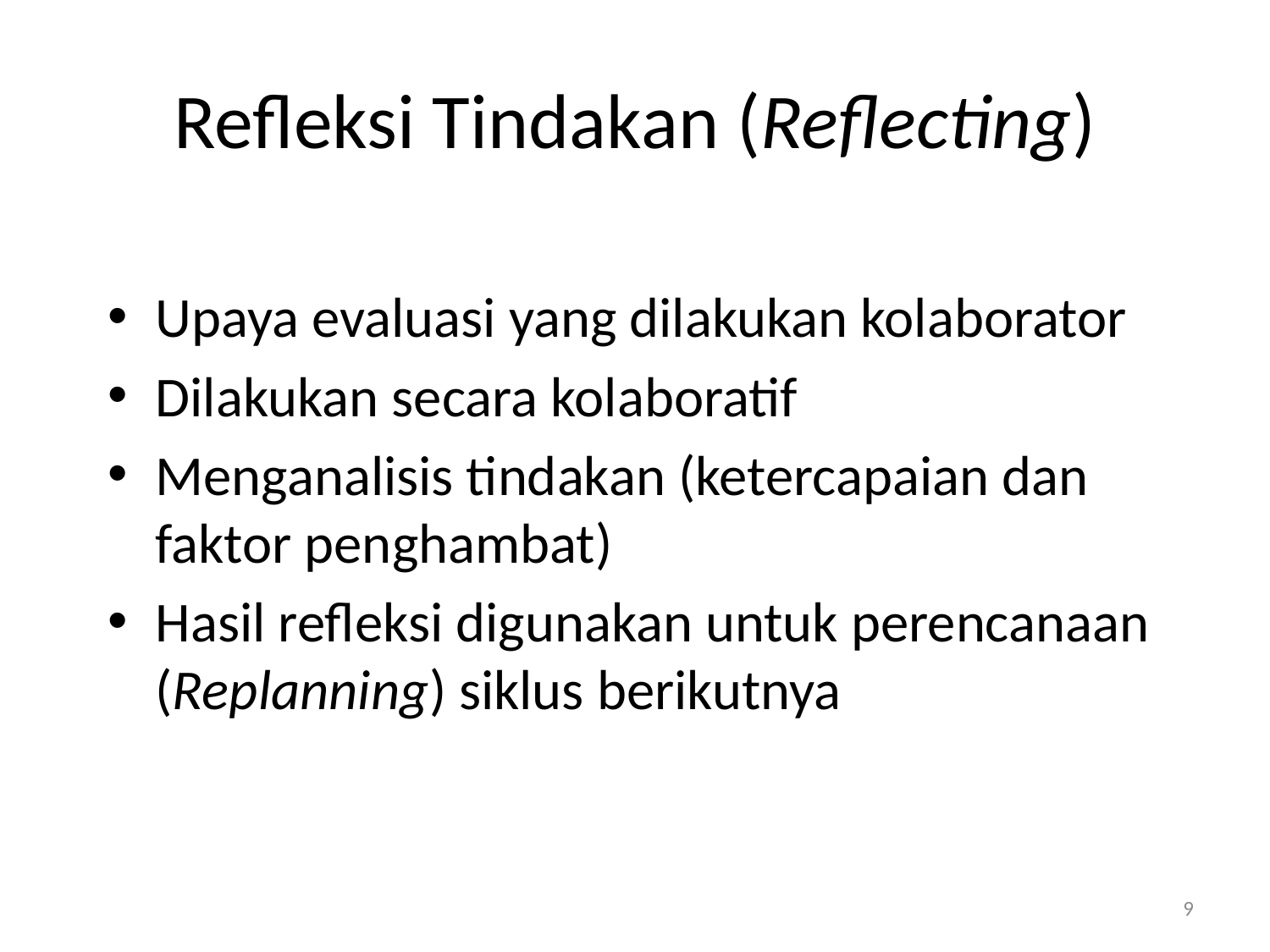

# Refleksi Tindakan (Reflecting)
Upaya evaluasi yang dilakukan kolaborator
Dilakukan secara kolaboratif
Menganalisis tindakan (ketercapaian dan faktor penghambat)
Hasil refleksi digunakan untuk perencanaan (Replanning) siklus berikutnya
9